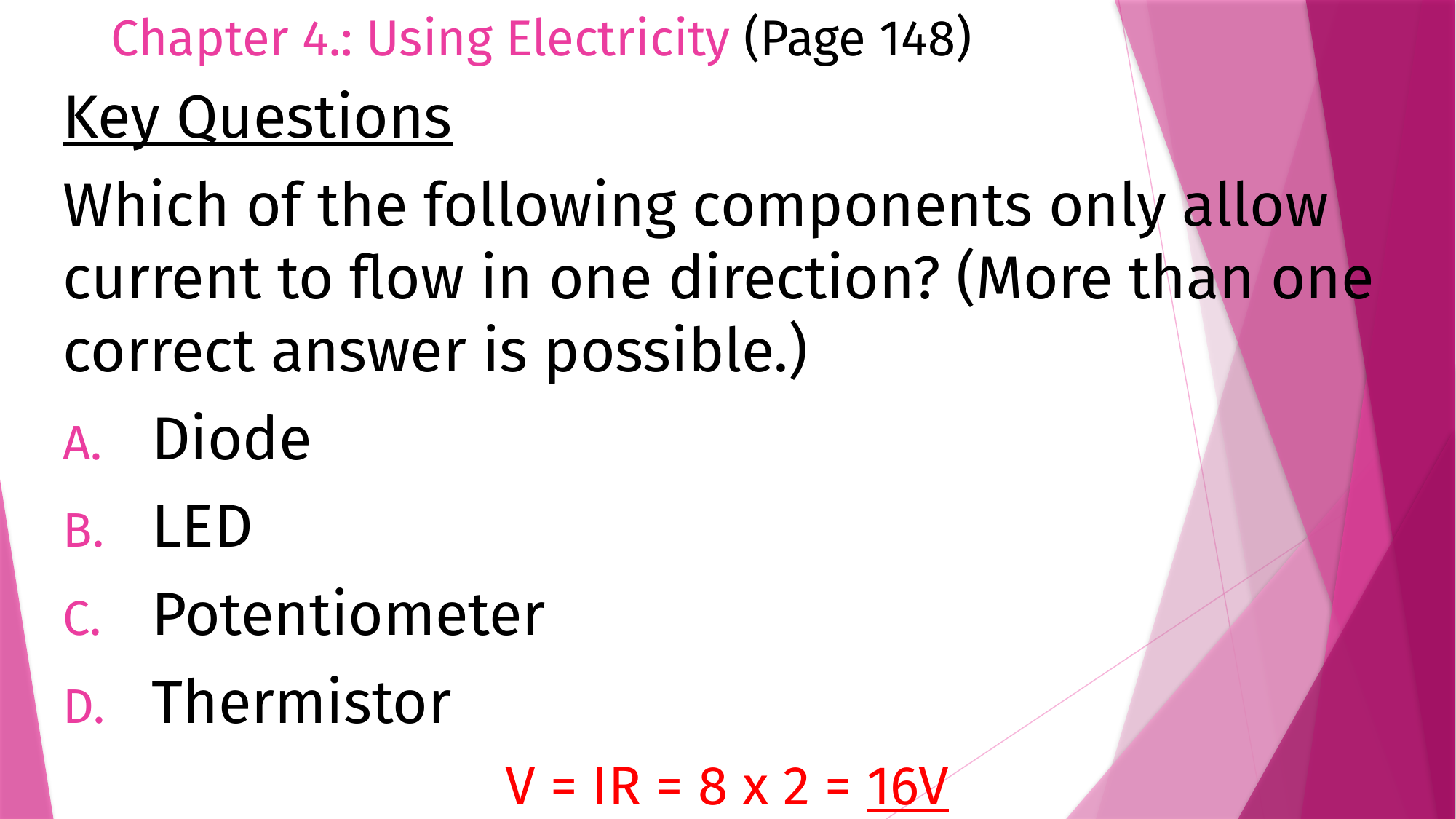

# Chapter 4.: Using Electricity (Page 148)
Key Questions
Which of the following components only allow current to flow in one direction? (More than one correct answer is possible.)
Diode
LED
Potentiometer
Thermistor
V = IR = 8 x 2 = 16V